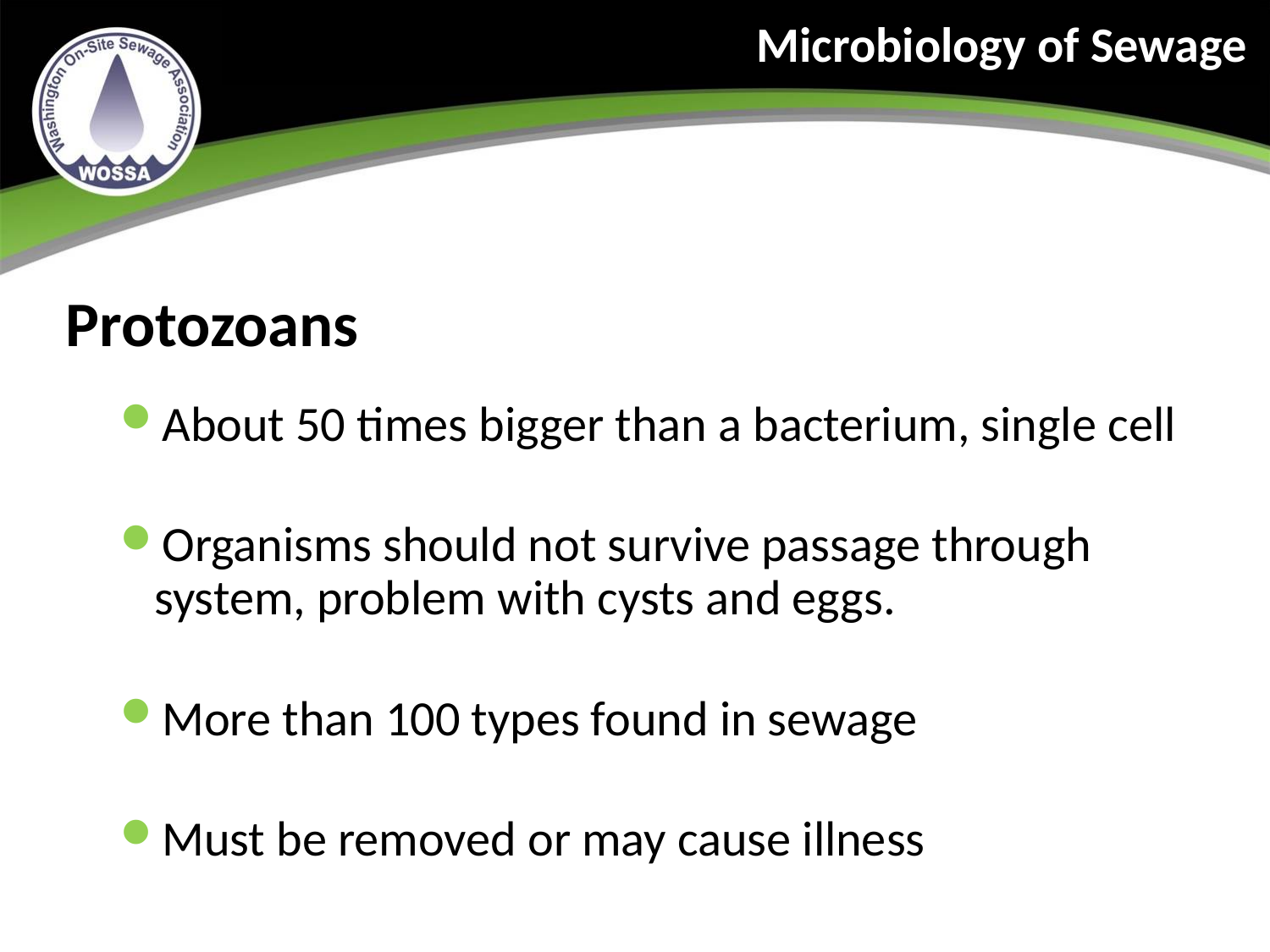

Microbiology of Sewage
Protozoans

About 50 times bigger than a bacterium, single cell

Organisms should not survive passage through system, problem with cysts and eggs.

More than 100 types found in sewage

Must be removed or may cause illness